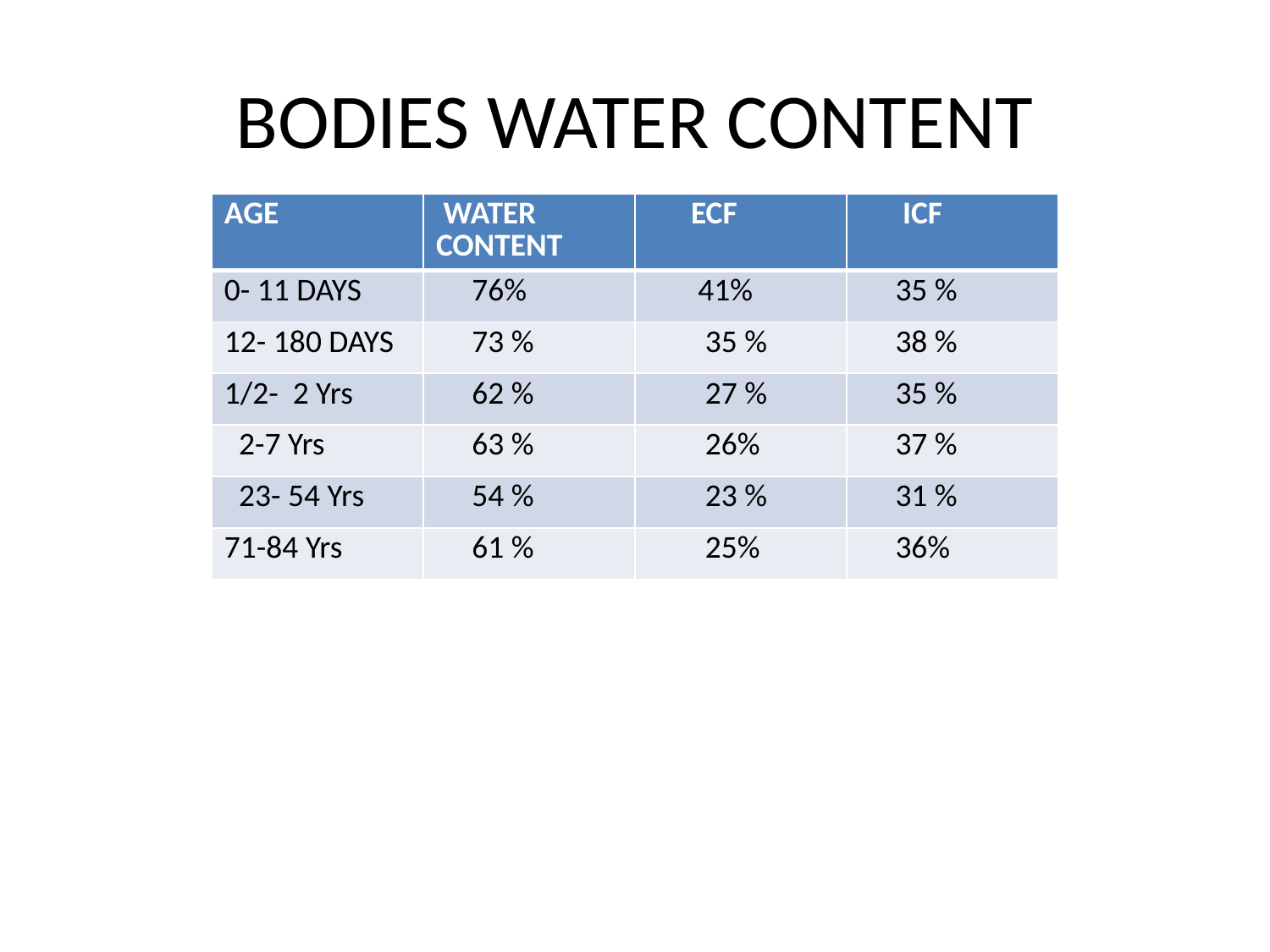

# BODIES WATER CONTENT
| AGE | WATER CONTENT | ECF | ICF |
| --- | --- | --- | --- |
| 0- 11 DAYS | 76% | 41% | 35 % |
| 12- 180 DAYS | 73 % | 35 % | 38 % |
| 1/2- 2 Yrs | 62 % | 27 % | 35 % |
| 2-7 Yrs | 63 % | 26% | 37 % |
| 23- 54 Yrs | 54 % | 23 % | 31 % |
| 71-84 Yrs | 61 % | 25% | 36% |